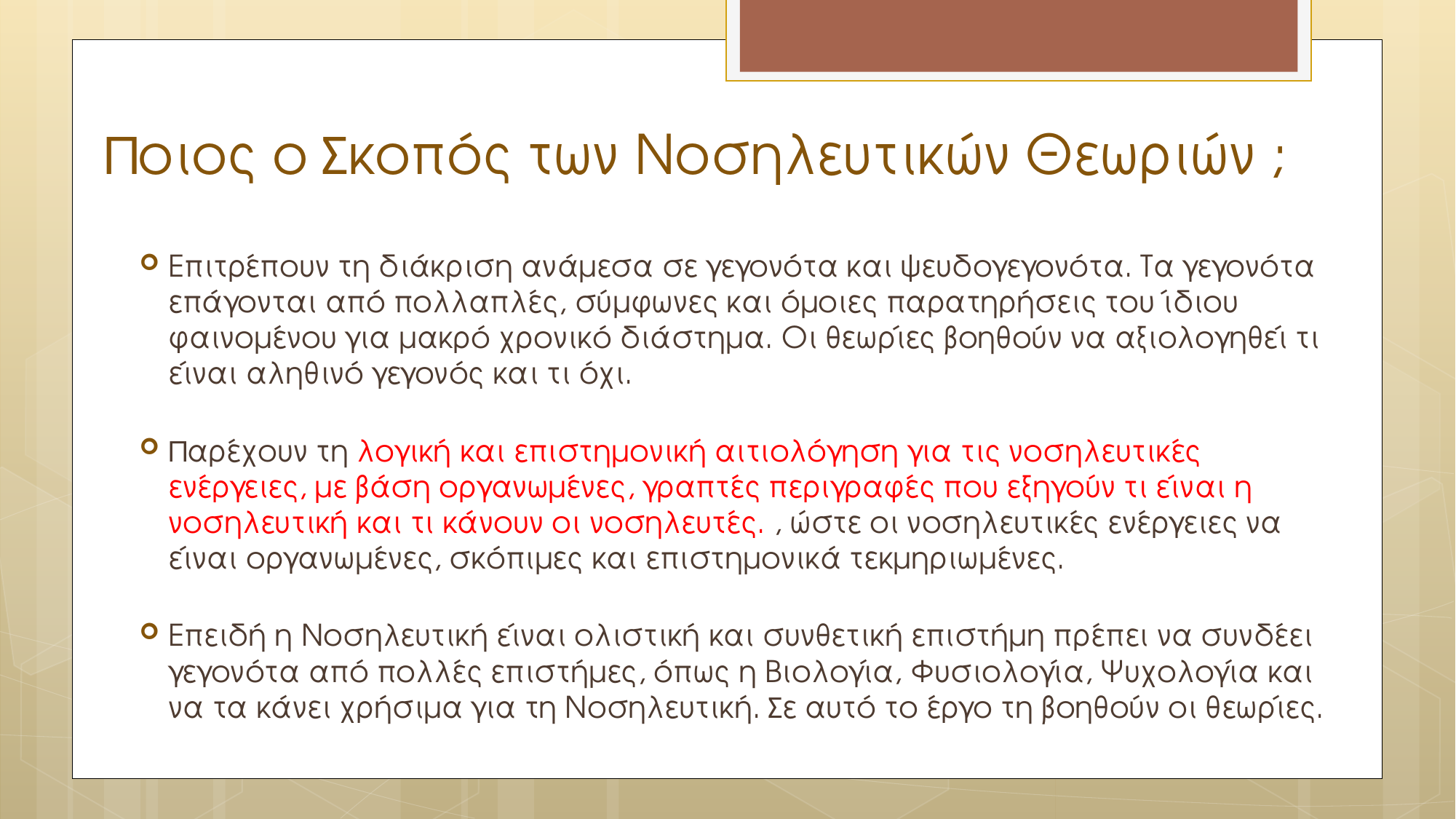

# Ποιος ο Σκοπός των Νοσηλευτικών Θεωριών ;
Επιτρέπουν τη διάκριση ανάμεσα σε γεγονότα και ψευδογεγονότα. Τα γεγονότα επάγονται από πολλαπλές, σύμφωνες και όμοιες παρατηρήσεις του ίδιου φαινομένου για μακρό χρονικό διάστημα. Οι θεωρίες βοηθούν να αξιολογηθεί τι είναι αληθινό γεγονός και τι όχι.
Παρέχουν τη λογική και επιστημονική αιτιολόγηση για τις νοσηλευτικές ενέργειες, με βάση οργανωμένες, γραπτές περιγραφές που εξηγούν τι είναι η νοσηλευτική και τι κάνουν οι νοσηλευτές. , ώστε οι νοσηλευτικές ενέργειες να είναι οργανωμένες, σκόπιμες και επιστημονικά τεκμηριωμένες.
Επειδή η Νοσηλευτική είναι ολιστική και συνθετική επιστήμη πρέπει να συνδέει γεγονότα από πολλές επιστήμες, όπως η Βιολογία, Φυσιολογία, Ψυχολογία και να τα κάνει χρήσιμα για τη Νοσηλευτική. Σε αυτό το έργο τη βοηθούν οι θεωρίες.